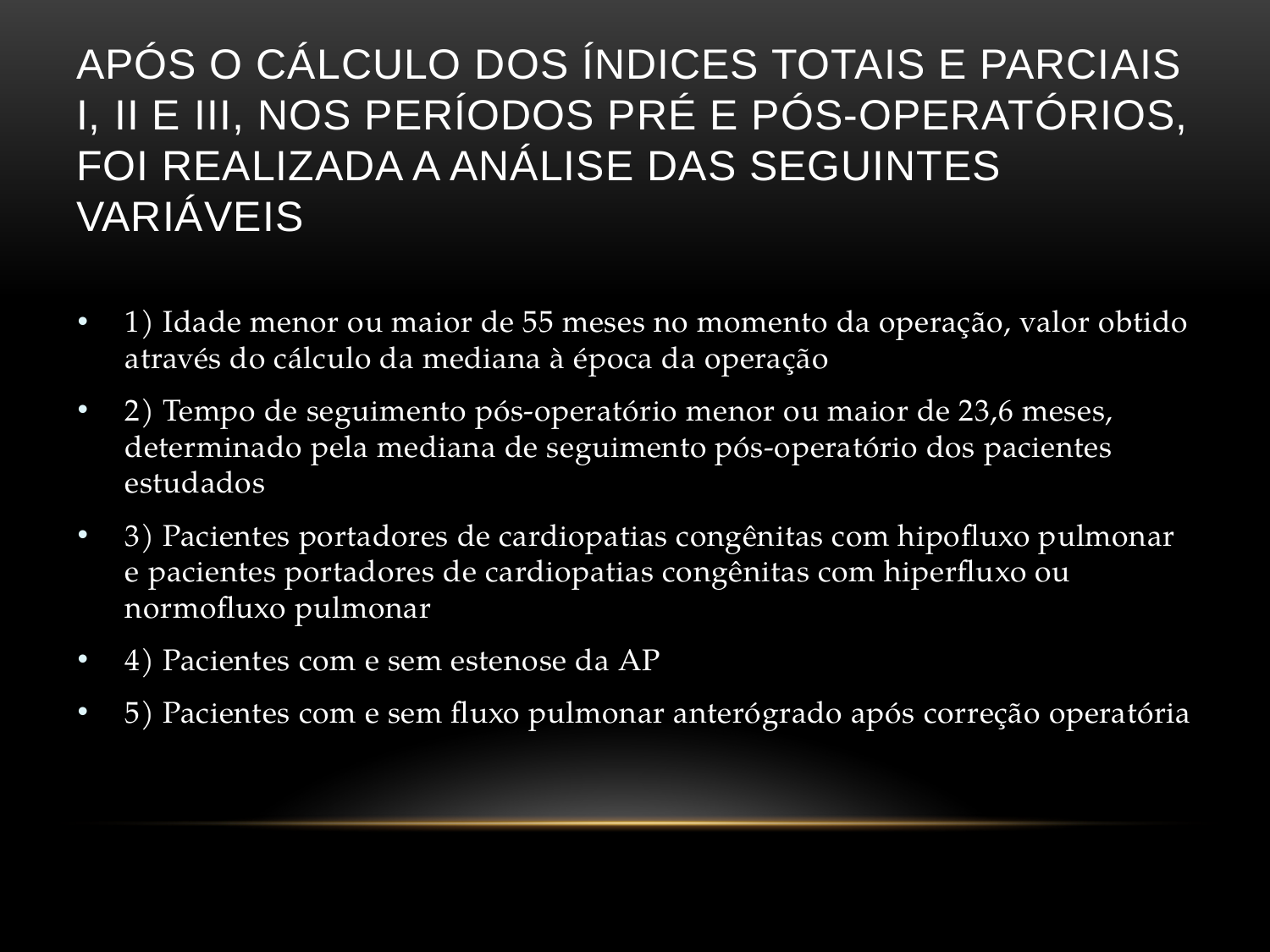

# Após o cálculo dos índices totais e parciais I, II e III, nos períodos pré e pós-operatórios, foi realizada a análise das seguintes variáveis
1) Idade menor ou maior de 55 meses no momento da operação, valor obtido através do cálculo da mediana à época da operação
2) Tempo de seguimento pós-operatório menor ou maior de 23,6 meses, determinado pela mediana de seguimento pós-operatório dos pacientes estudados
3) Pacientes portadores de cardiopatias congênitas com hipofluxo pulmonar e pacientes portadores de cardiopatias congênitas com hiperfluxo ou normofluxo pulmonar
4) Pacientes com e sem estenose da AP
5) Pacientes com e sem fluxo pulmonar anterógrado após correção operatória